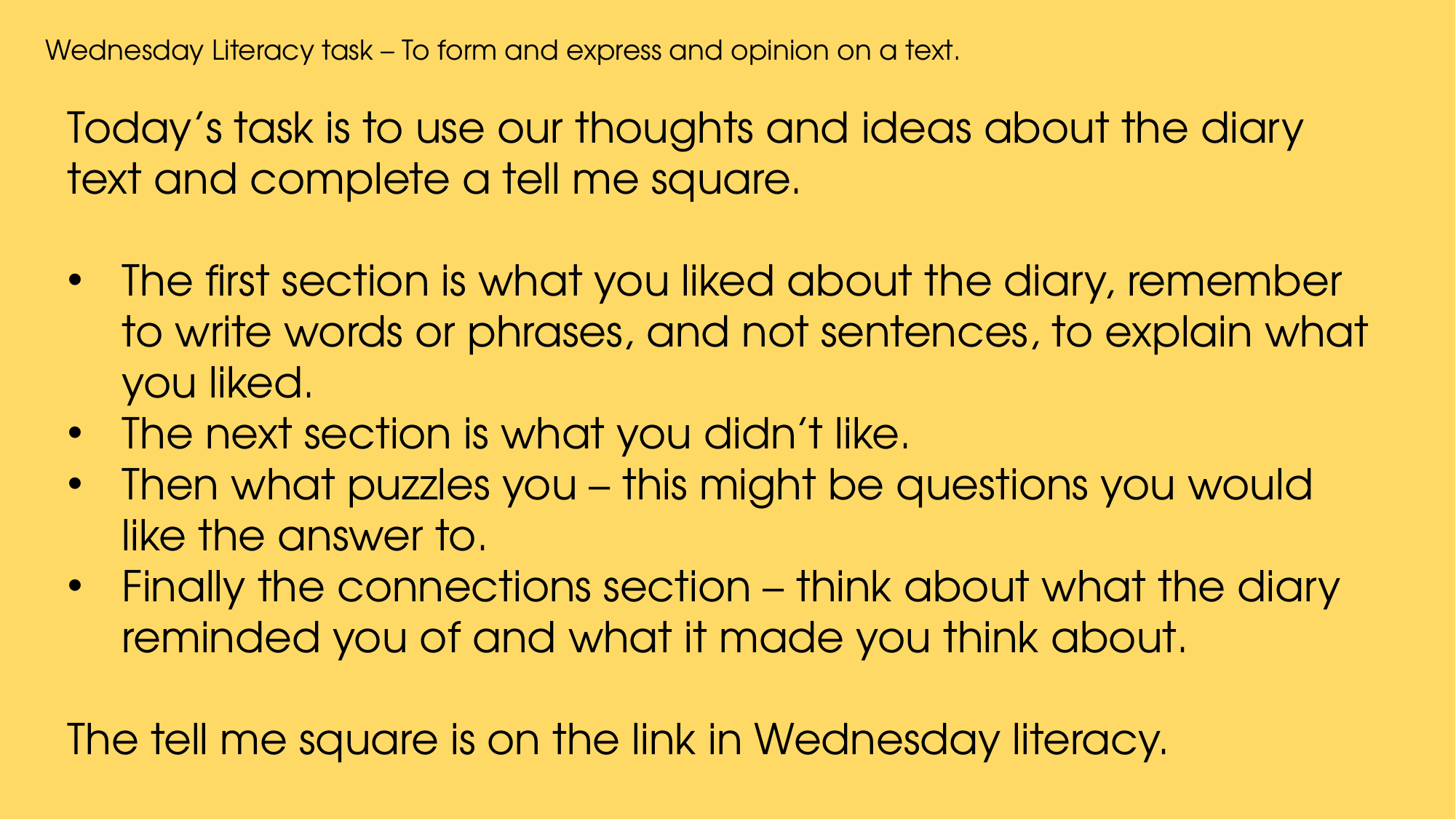

Wednesday Literacy task – To form and express and opinion on a text.
Today’s task is to use our thoughts and ideas about the diary text and complete a tell me square.

The first section is what you liked about the diary, remember to write words or phrases, and not sentences, to explain what you liked.
The next section is what you didn’t like.
Then what puzzles you – this might be questions you would like the answer to.
Finally the connections section – think about what the diary reminded you of and what it made you think about.

The tell me square is on the link in Wednesday literacy.